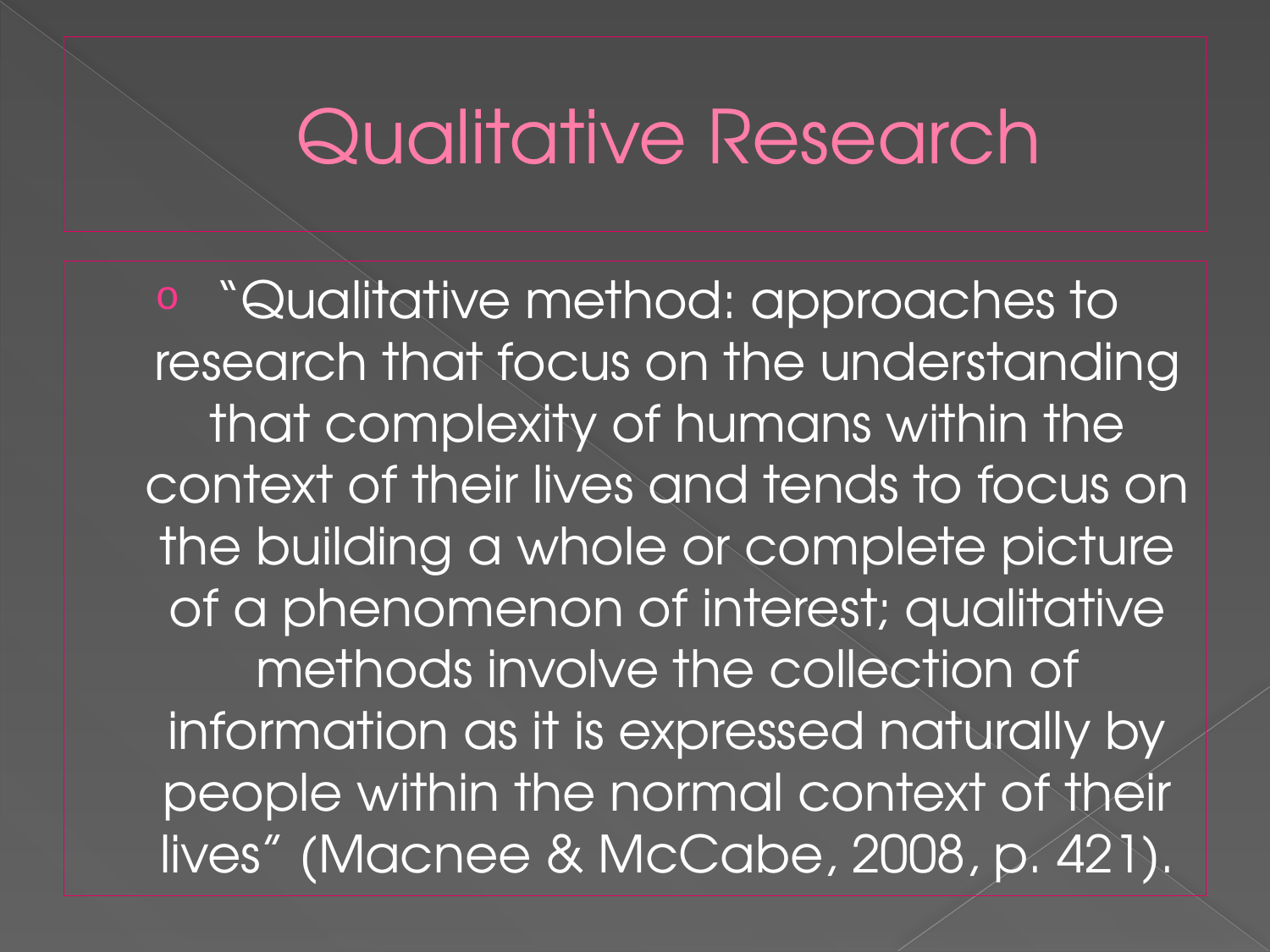

# Qualitative Research
“Qualitative method: approaches to research that focus on the understanding that complexity of humans within the context of their lives and tends to focus on the building a whole or complete picture of a phenomenon of interest; qualitative methods involve the collection of information as it is expressed naturally by people within the normal context of their lives” (Macnee & McCabe, 2008, p. 421).